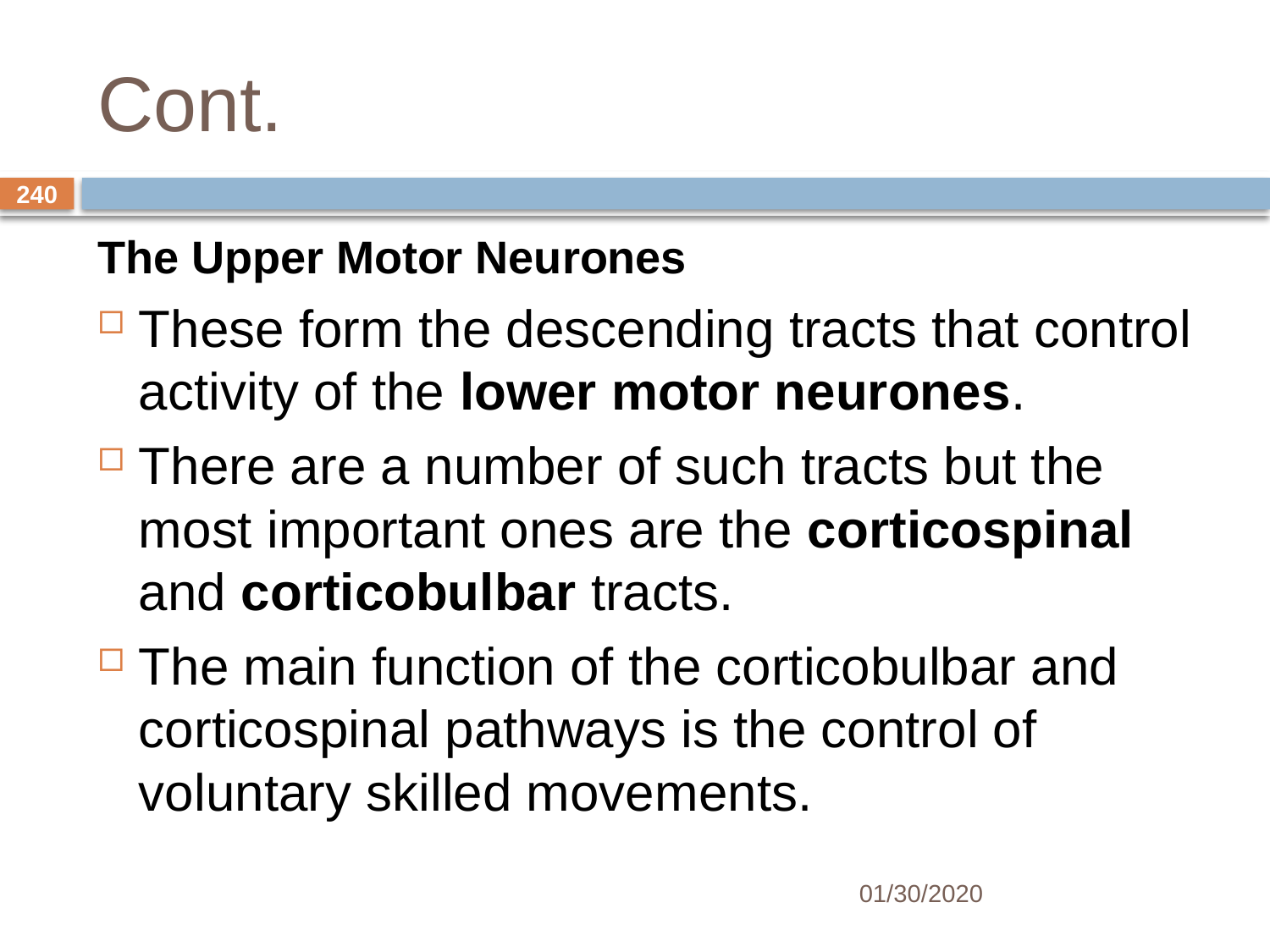

# Cont.
240
The Upper Motor Neurones
These form the descending tracts that control activity of the lower motor neurones.
There are a number of such tracts but the most important ones are the corticospinal and corticobulbar tracts.
The main function of the corticobulbar and corticospinal pathways is the control of voluntary skilled movements.
01/30/2020